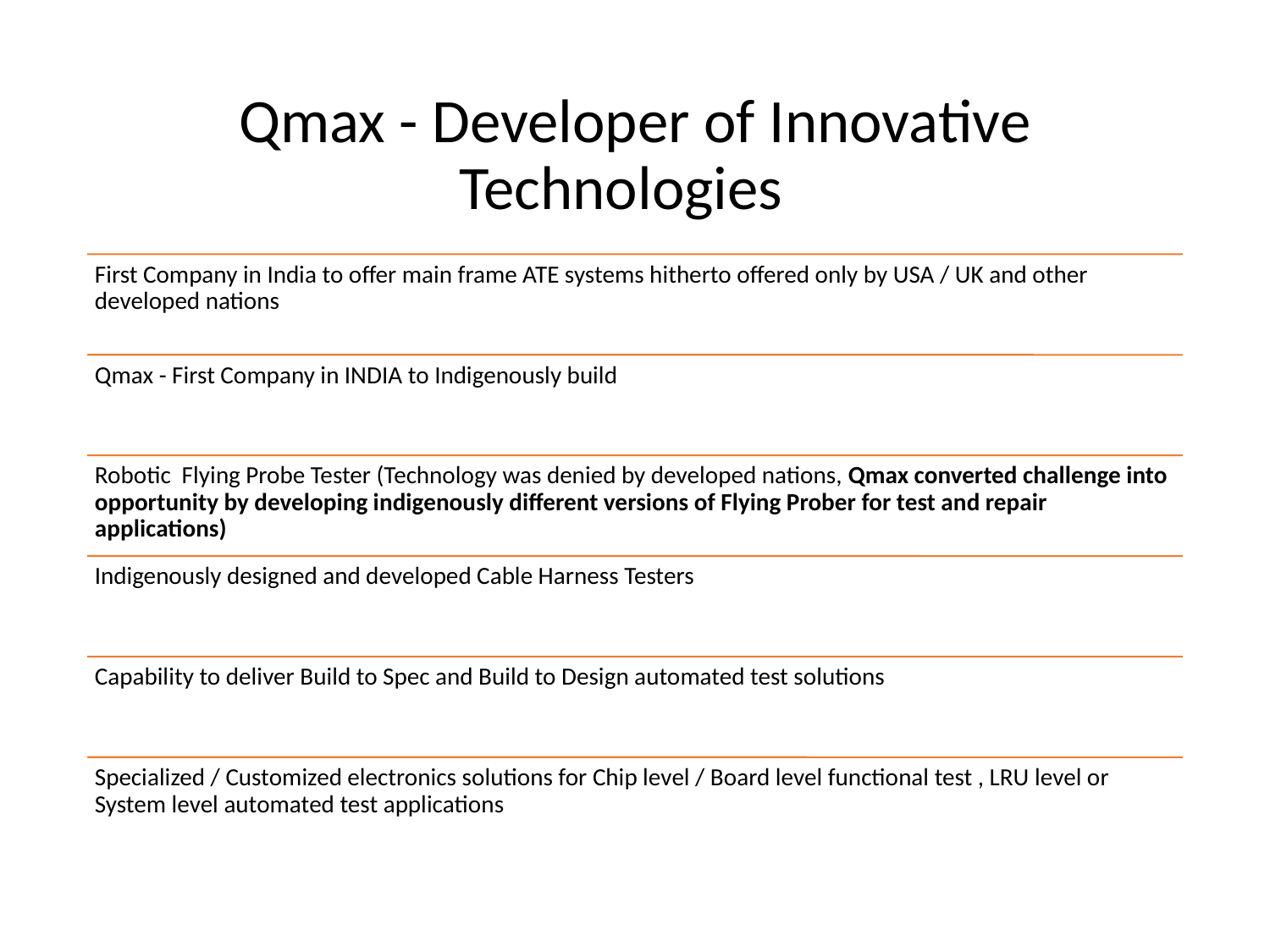

# Qmax - Developer of Innovative Technologies
First Company in India to offer main frame ATE systems hitherto offered only by USA / UK and other developed nations
Qmax - First Company in INDIA to Indigenously build
Robotic  Flying Probe Tester (Technology was denied by developed nations, Qmax converted challenge into opportunity by developing indigenously different versions of Flying Prober for test and repair applications)
Indigenously designed and developed Cable Harness Testers
Capability to deliver Build to Spec and Build to Design automated test solutions
Specialized / Customized electronics solutions for Chip level / Board level functional test , LRU level or System level automated test applications